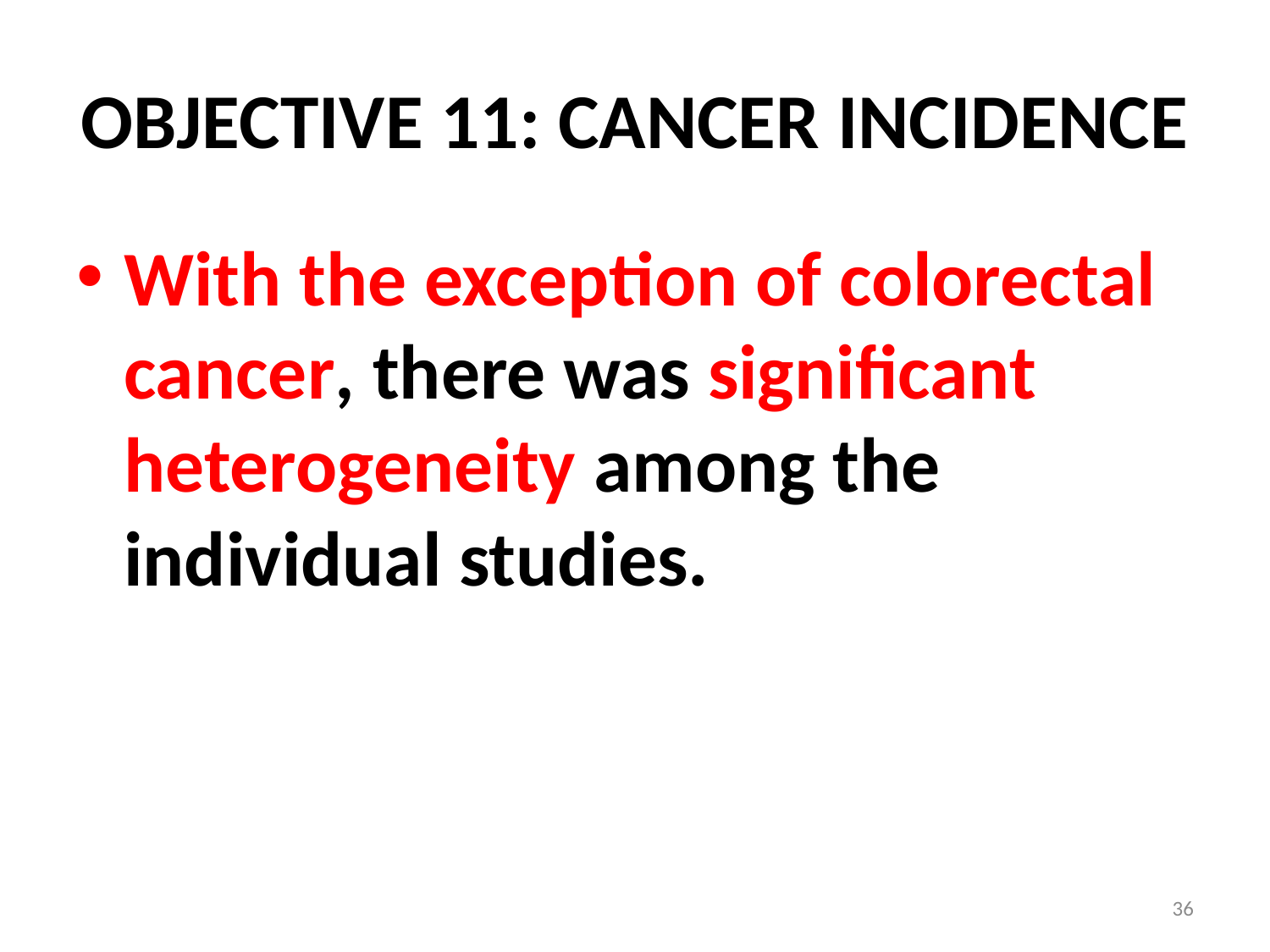

# OBJECTIVE 11: CANCER INCIDENCE
With the exception of colorectal cancer, there was significant heterogeneity among the individual studies.
36